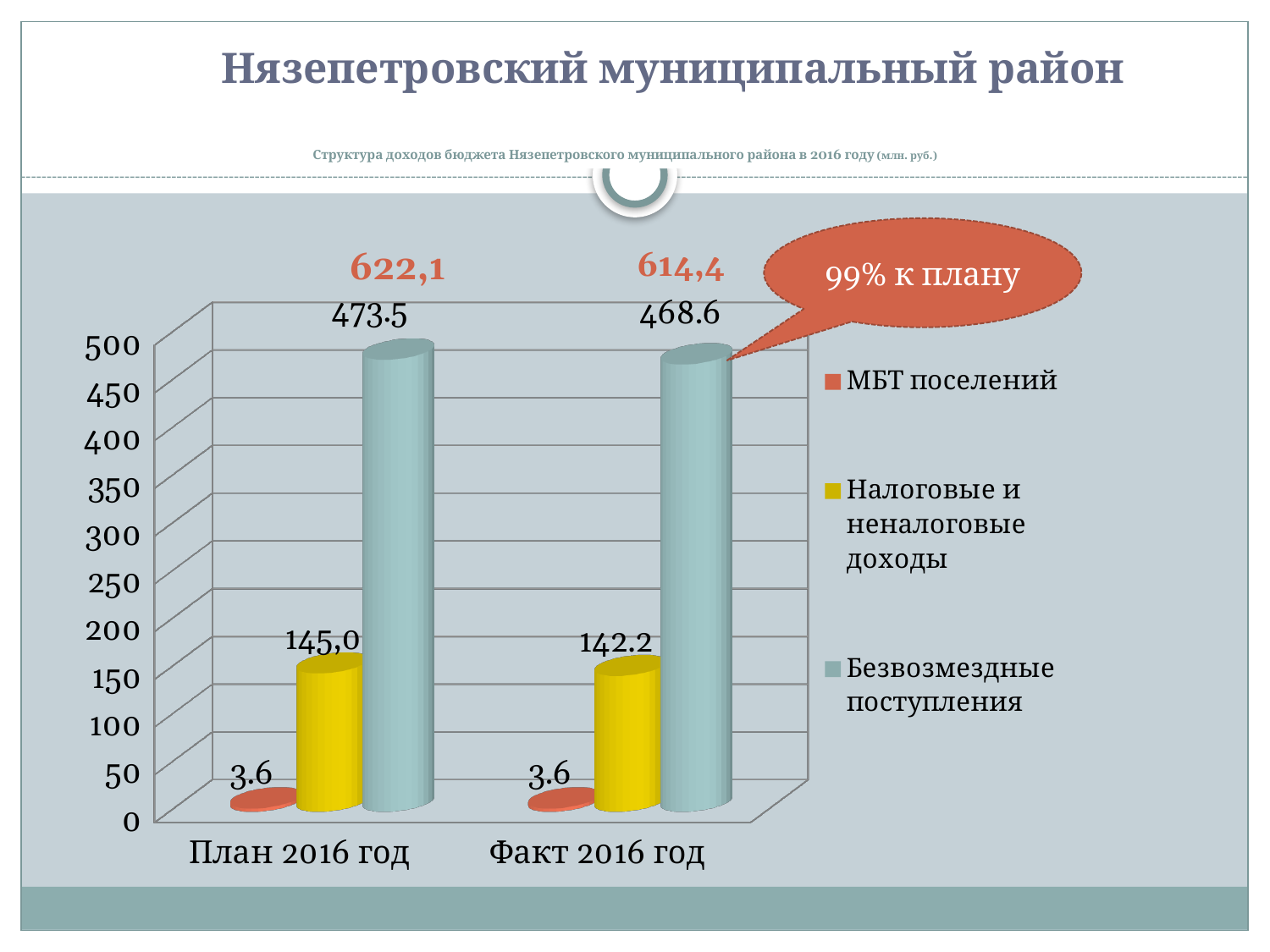

Нязепетровский муниципальный район
# Структура доходов бюджета Нязепетровского муниципального района в 2016 году (млн. руб.)
99% к плану
622,1
614,4

[unsupported chart]